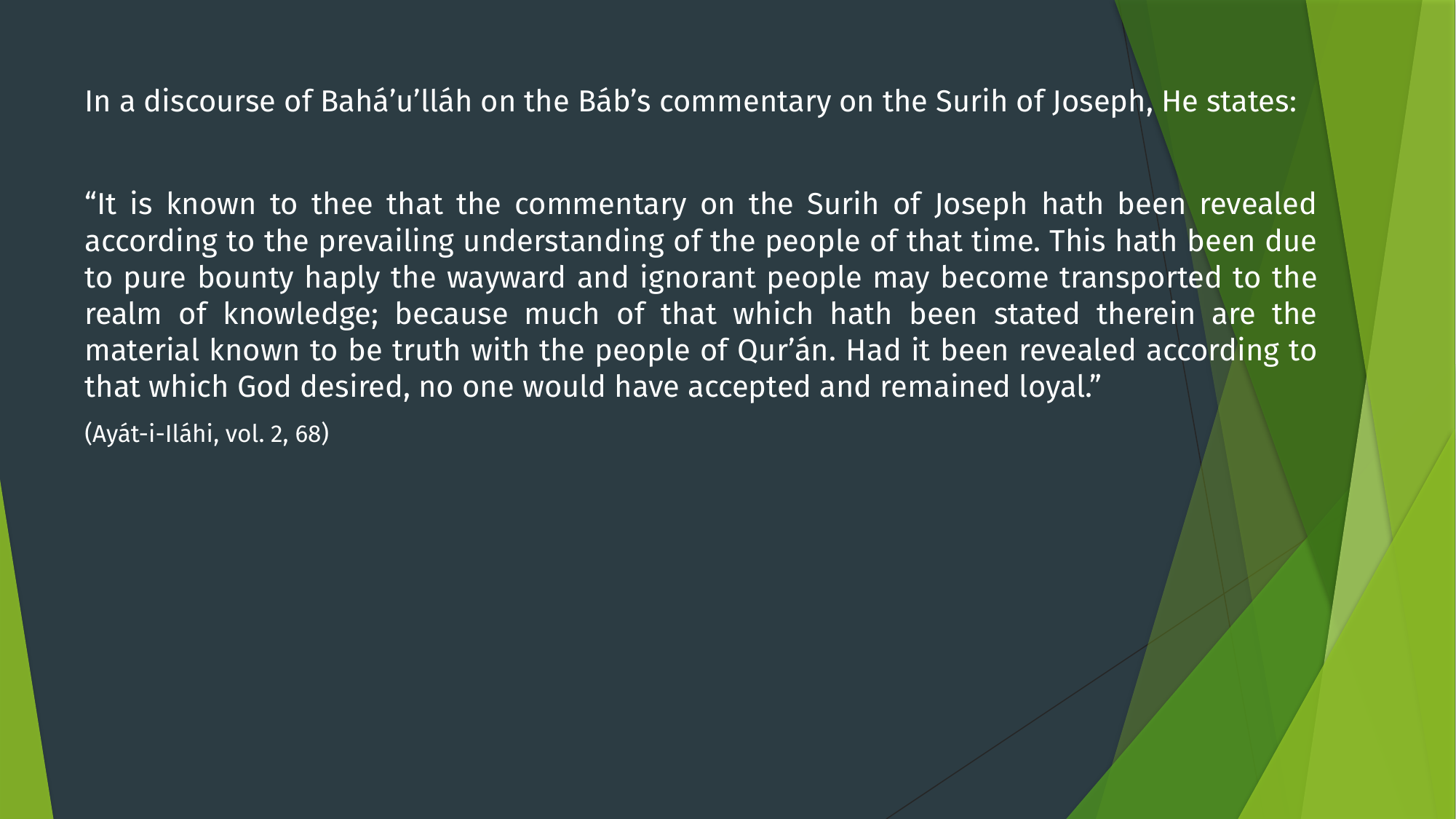

In a discourse of Bahá’u’lláh on the Báb’s commentary on the Surih of Joseph, He states:

“It is known to thee that the commentary on the Surih of Joseph hath been revealed according to the prevailing understanding of the people of that time. This hath been due to pure bounty haply the wayward and ignorant people may become transported to the realm of knowledge; because much of that which hath been stated therein are the material known to be truth with the people of Qur’án. Had it been revealed according to that which God desired, no one would have accepted and remained loyal.”
(Ayát-i-Iláhi, vol. 2, 68)